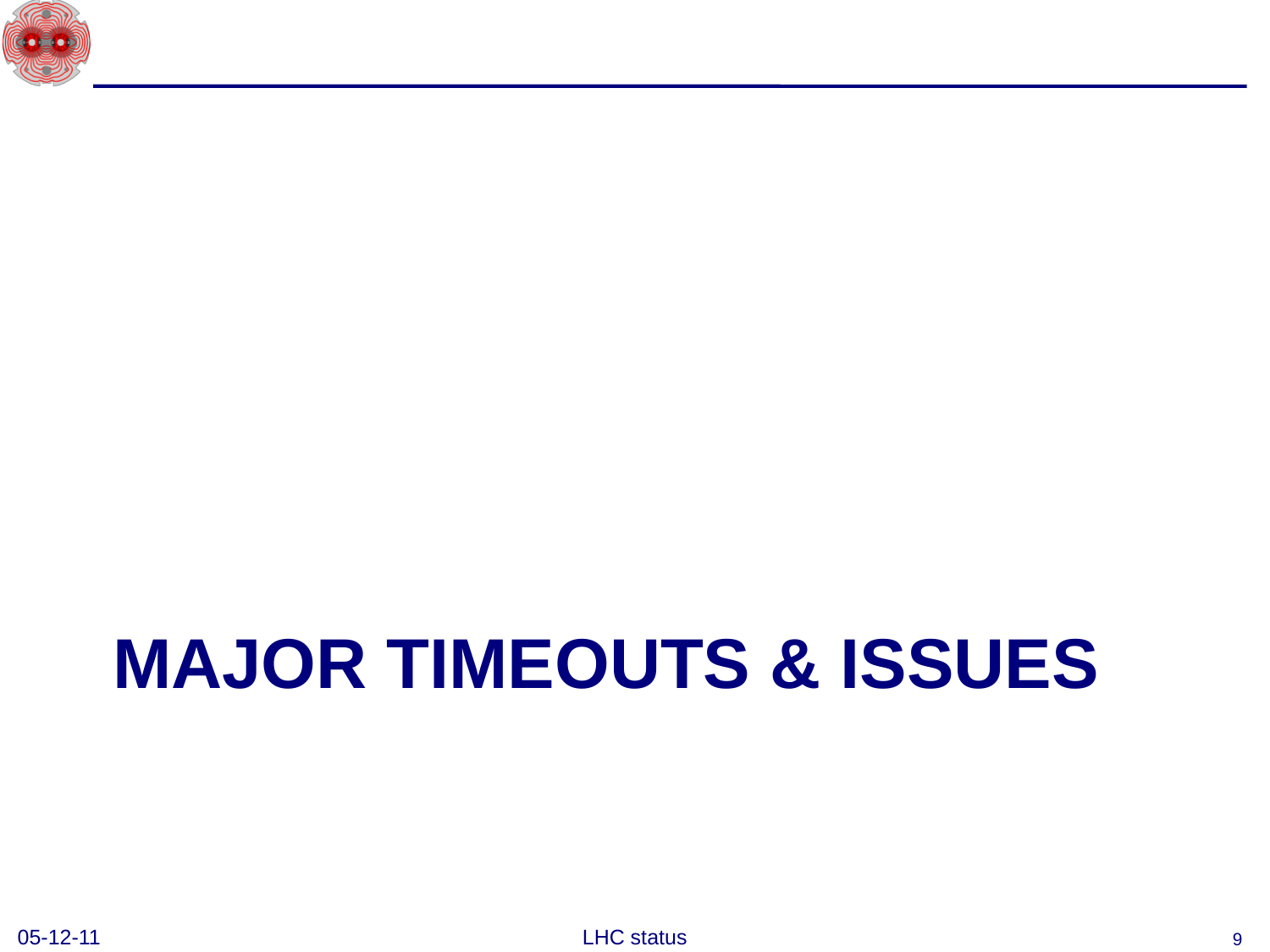

# Major Timeouts & ISSUES
05-12-11
LHC status
9